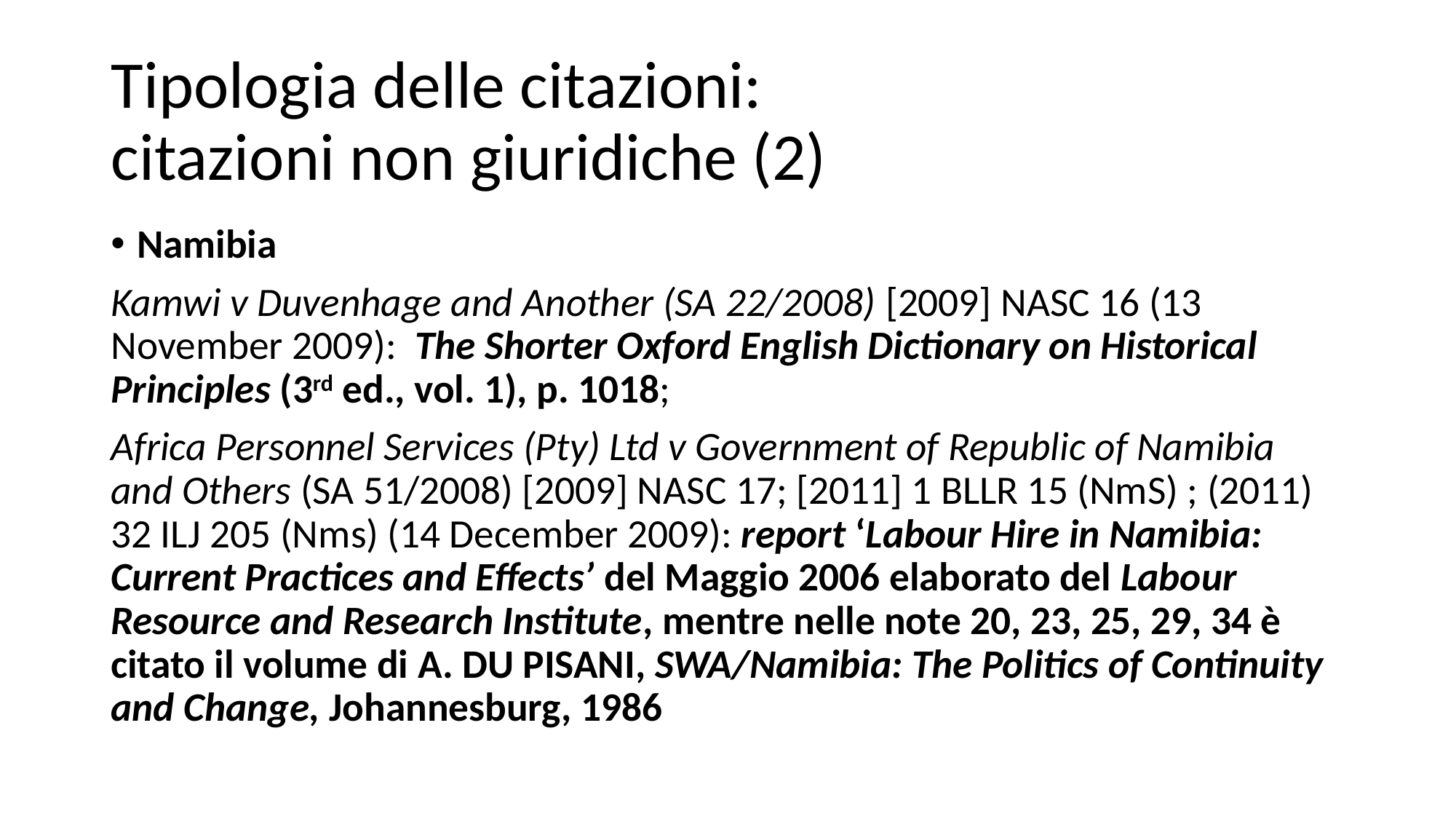

# Tipologia delle citazioni: citazioni non giuridiche (2)
Namibia
Kamwi v Duvenhage and Another (SA 22/2008) [2009] NASC 16 (13 November 2009):  The Shorter Oxford English Dictionary on Historical Principles (3rd ed., vol. 1), p. 1018;
Africa Personnel Services (Pty) Ltd v Government of Republic of Namibia and Others (SA 51/2008) [2009] NASC 17; [2011] 1 BLLR 15 (NmS) ; (2011) 32 ILJ 205 (Nms) (14 December 2009): report ‘Labour Hire in Namibia: Current Practices and Effects’ del Maggio 2006 elaborato del Labour Resource and Research Institute, mentre nelle note 20, 23, 25, 29, 34 è citato il volume di A. Du Pisani, SWA/Namibia: The Politics of Continuity and Change, Johannesburg, 1986